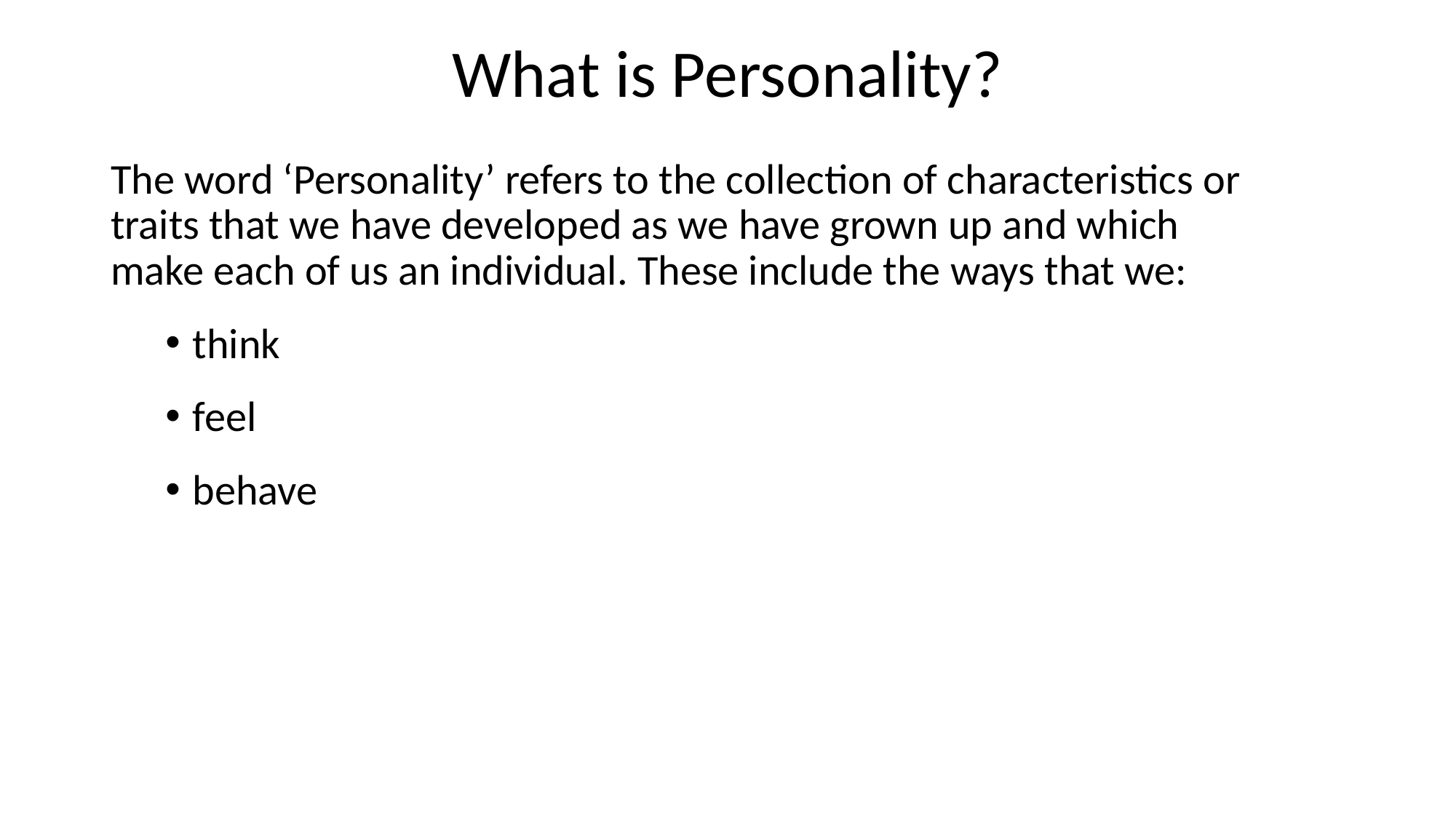

# What is Personality?
The word ‘Personality’ refers to the collection of characteristics or traits that we have developed as we have grown up and which make each of us an individual. These include the ways that we:
think
feel
behave